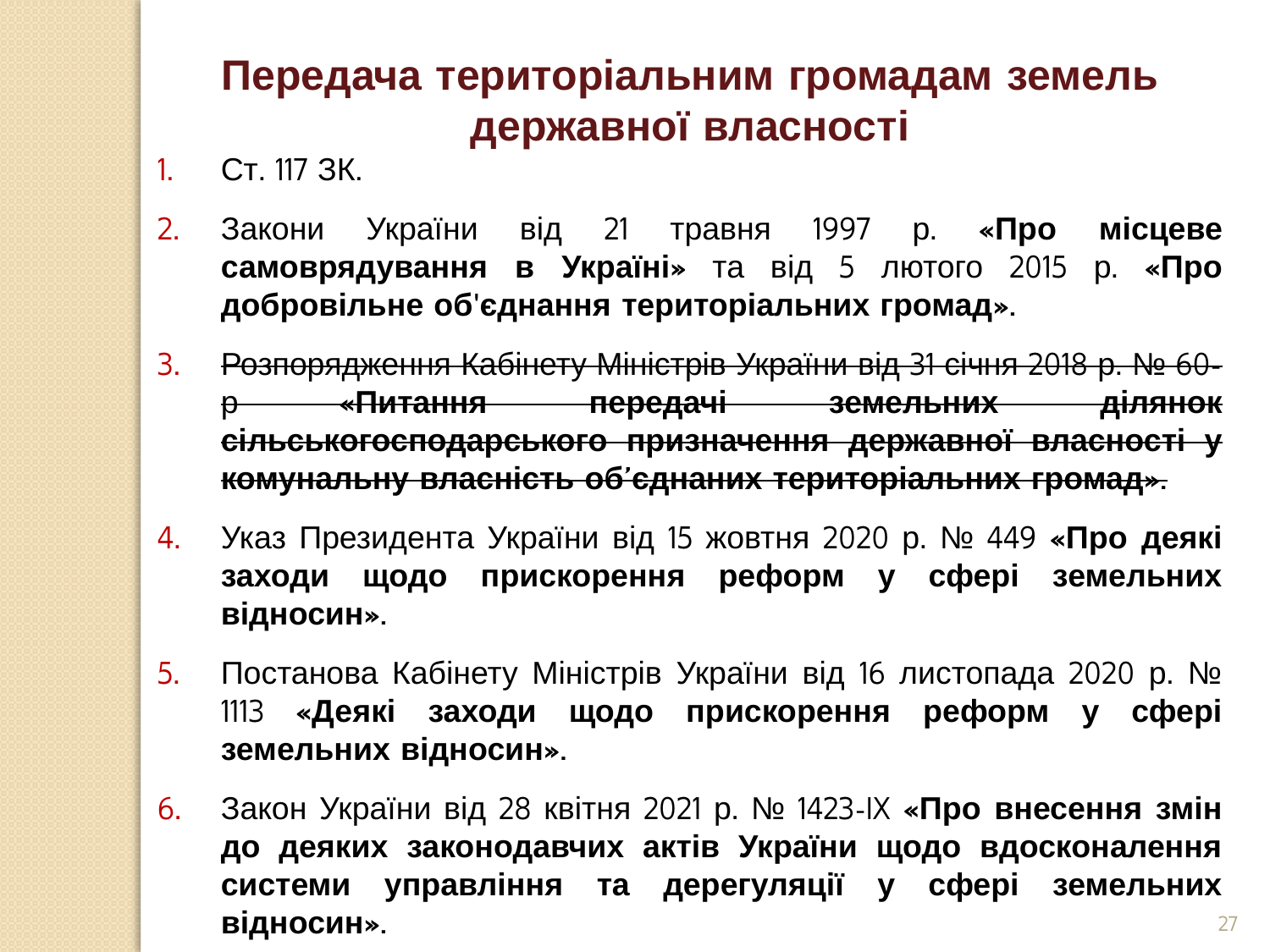

Передача територіальним громадам земель державної власності
Ст. 117 ЗК.
Закони України від 21 травня 1997 р. «Про місцеве самоврядування в Україні» та від 5 лютого 2015 р. «Про добровільне об'єднання територіальних громад».
Розпорядження Кабінету Міністрів України від 31 січня 2018 р. № 60-р «Питання передачі земельних ділянок сільськогосподарського призначення державної власності у комунальну власність об’єднаних територіальних громад».
Указ Президента України від 15 жовтня 2020 р. № 449 «Про деякі заходи щодо прискорення реформ у сфері земельних відносин».
Постанова Кабінету Міністрів України від 16 листопада 2020 р. № 1113 «Деякі заходи щодо прискорення реформ у сфері земельних відносин».
Закон України від 28 квітня 2021 р. № 1423-IX «Про внесення змін до деяких законодавчих актів України щодо вдосконалення системи управління та дерегуляції у сфері земельних відносин».
27